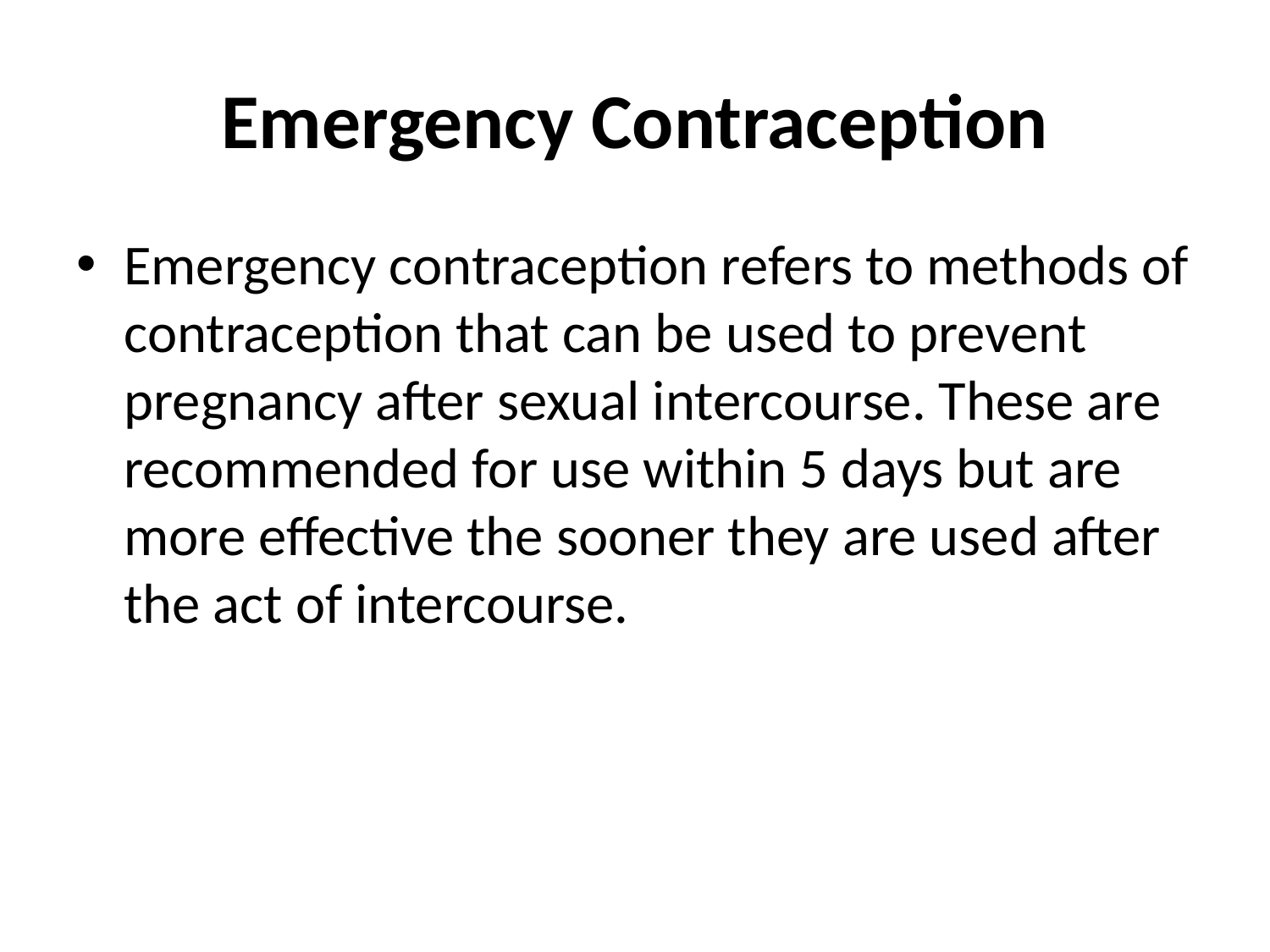

# Emergency Contraception
Emergency contraception refers to methods of contraception that can be used to prevent pregnancy after sexual intercourse. These are recommended for use within 5 days but are more effective the sooner they are used after the act of intercourse.